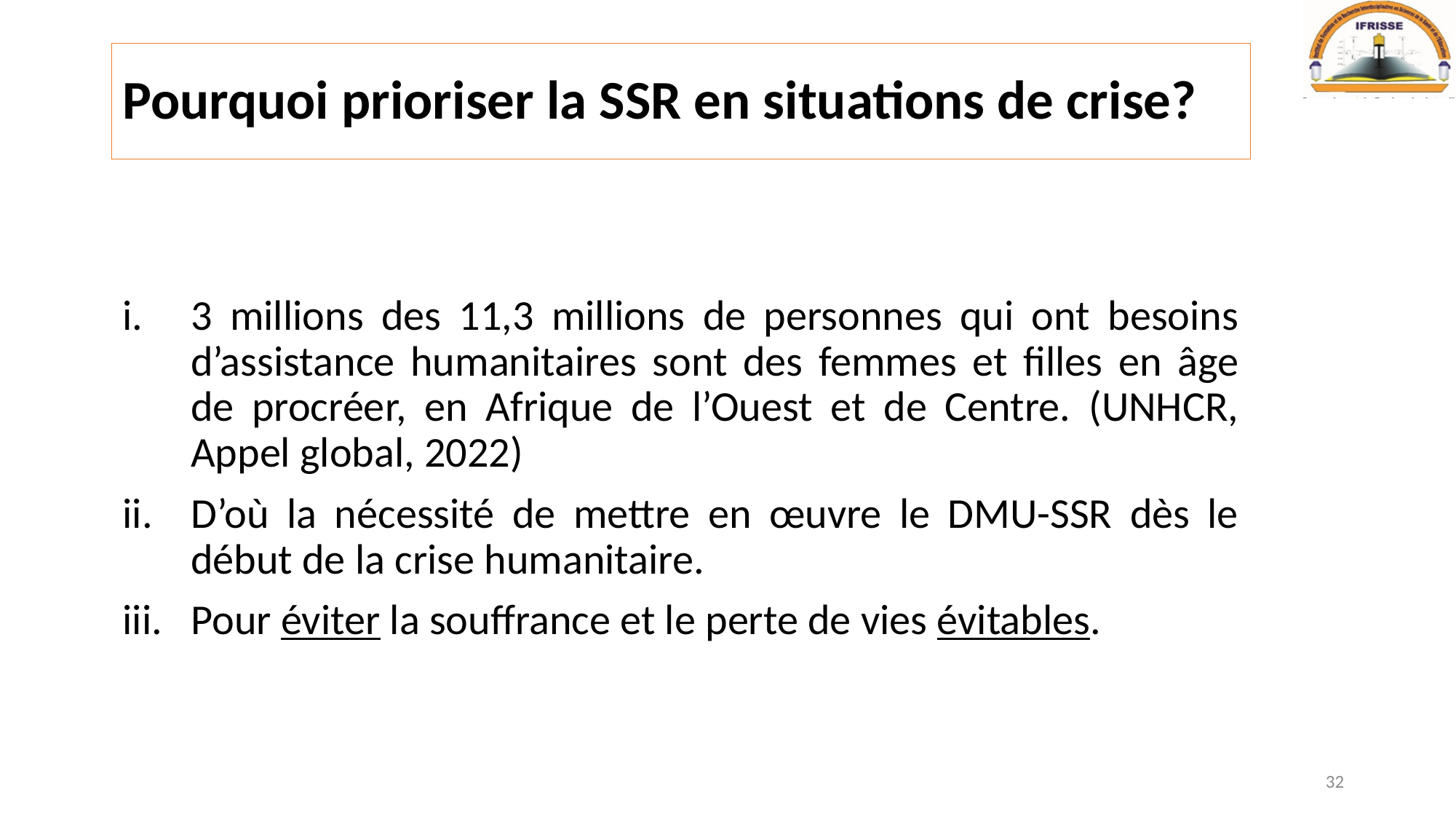

# Pourquoi prioriser la SSR en situations de crise?
3 millions des 11,3 millions de personnes qui ont besoins d’assistance humanitaires sont des femmes et filles en âge de procréer, en Afrique de l’Ouest et de Centre. (UNHCR, Appel global, 2022)
D’où la nécessité de mettre en œuvre le DMU-SSR dès le début de la crise humanitaire.
Pour éviter la souffrance et le perte de vies évitables.
32